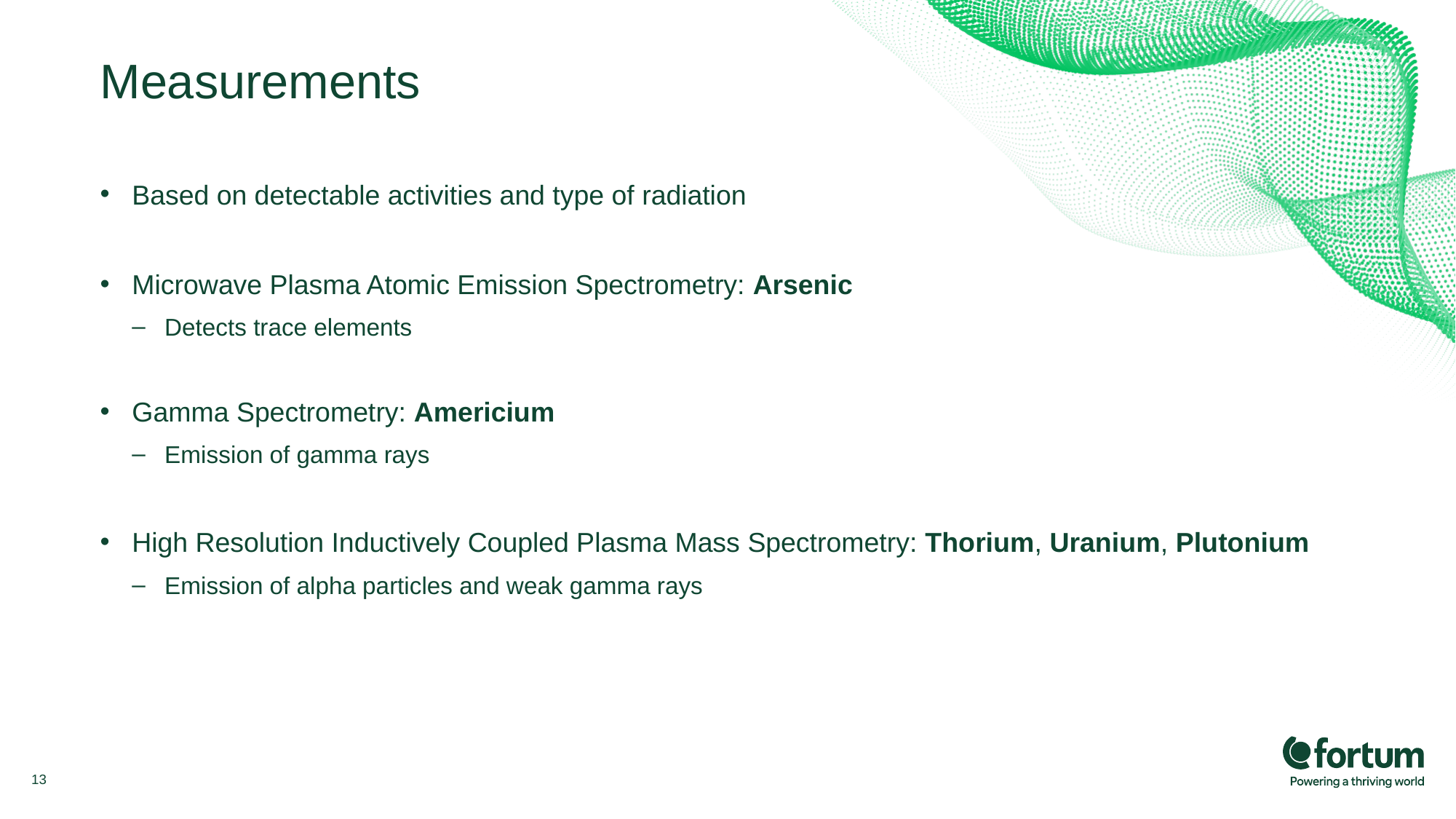

# Measurements
Based on detectable activities and type of radiation

Microwave Plasma Atomic Emission Spectrometry: Arsenic
Detects trace elements

Gamma Spectrometry: Americium
Emission of gamma rays

High Resolution Inductively Coupled Plasma Mass Spectrometry: Thorium, Uranium, Plutonium
Emission of alpha particles and weak gamma rays

13